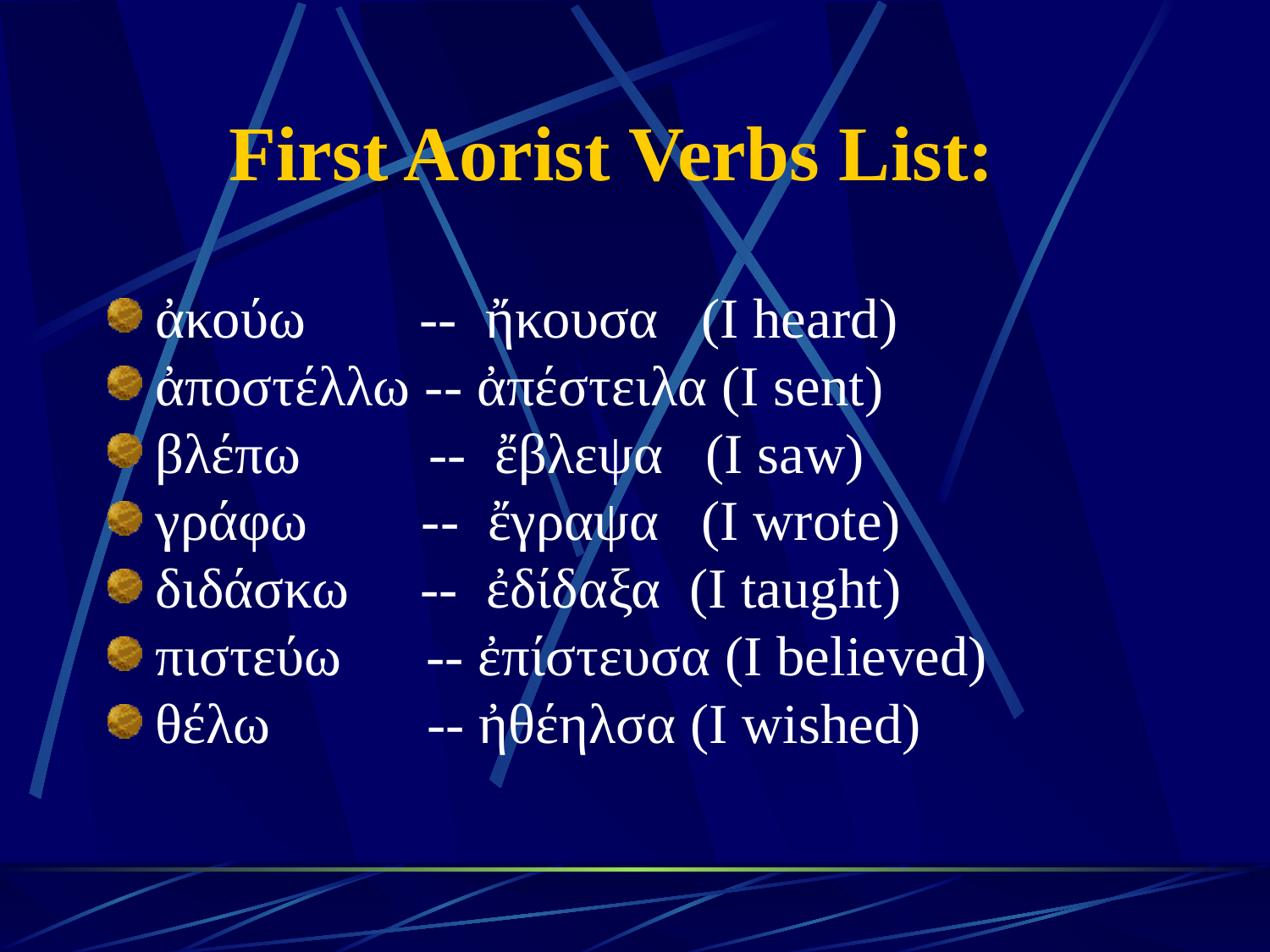

# First Aorist Verbs List:
ἀκούω        --  ἤκουσα   (I heard)
ἀποστέλλω -- ἀπέστειλα (I sent)
βλέπω         --  ἔβλεψα   (I saw)
γράφω        --  ἔγραψα   (I wrote)
διδάσκω     --  ἐδίδαξα  (I taught)
πιστεύω      -- ἐπίστευσα (I believed)
θέλω           -- ἠθέηλσα (I wished)